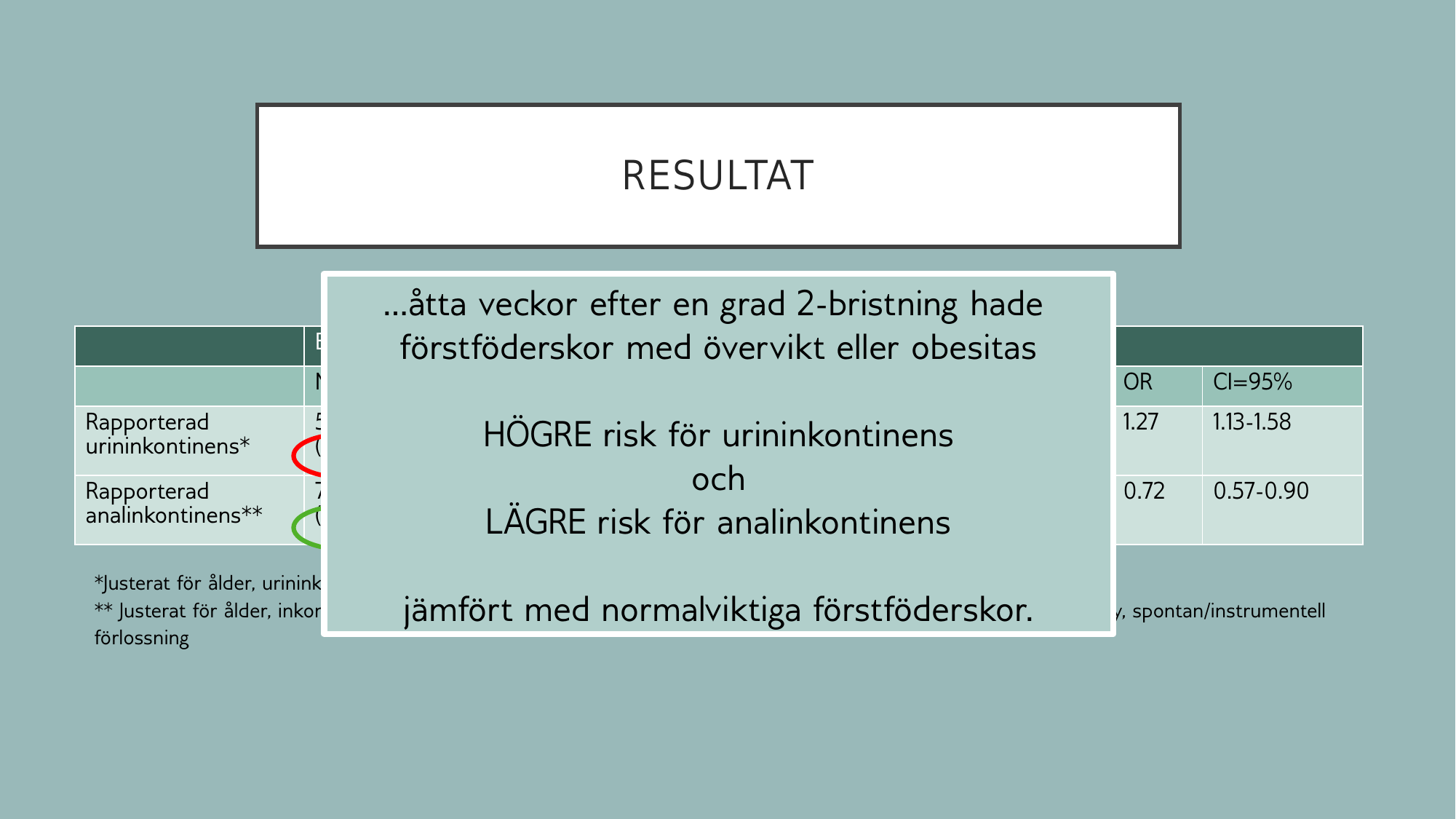

# Resultat
…åtta veckor efter en grad 2-bristning hade
förstföderskor med övervikt eller obesitas

HÖGRE risk för urininkontinens
och
LÄGRE risk för analinkontinens

jämfört med normalviktiga förstföderskor.
|  | BMI ≤ 24.9 |  | BMI 25.0-29.9 |  |  | BMI ≥ 30 |  |  |
| --- | --- | --- | --- | --- | --- | --- | --- | --- |
|  | N (%) | OR | N (%) | OR | CI=95% | N (%) | OR | CI=95% |
| Rapporterad urininkontinens\* | 587/4826 (12.2) | 1.00 | 296/2058 (14.4) | 1.21 | 1.02-1.44 | 169/1091 (15.5) | 1.27 | 1.13-1.58 |
| Rapporterad analinkontinens\*\* | 753/4739 (15.9) | 1.00 | 276/2036 (13.6) | 0.81 | 0.68-0.96 | 127/1078 (11.8) | 0.72 | 0.57-0.90 |

*Justerat för ålder, urininkontinens före graviditeten, inkontinens för gas och/eller avföring
** Justerat för ålder, inkontinens för gas och/eller avföring före gravididteten, tiden för utdrivningsskedet, episiotomy, spontan/instrumentell förlossning